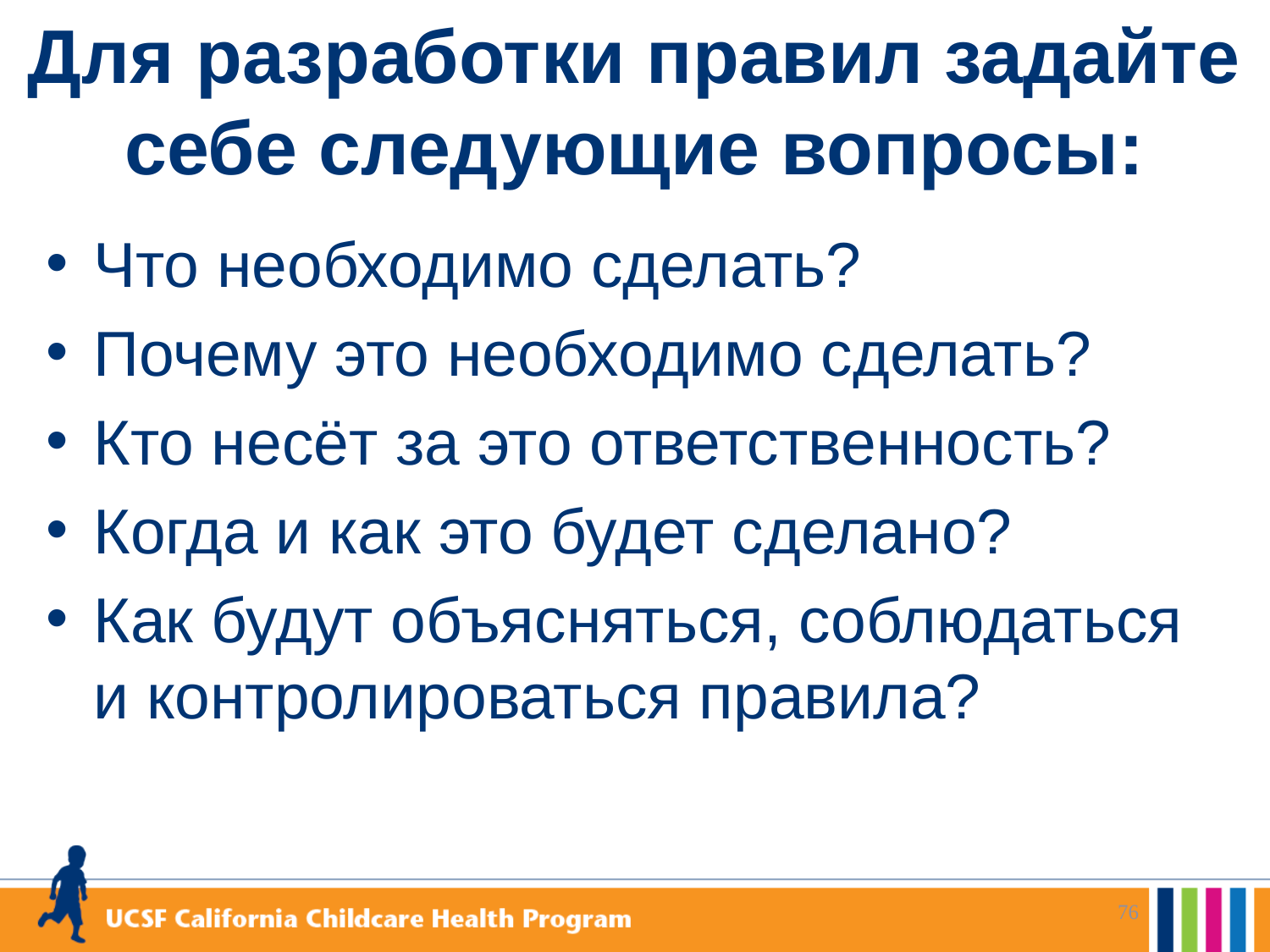

# Для разработки правил задайте себе следующие вопросы:
Что необходимо сделать?
Почему это необходимо сделать?
Кто несёт за это ответственность?
Когда и как это будет сделано?
Как будут объясняться, соблюдаться и контролироваться правила?
76